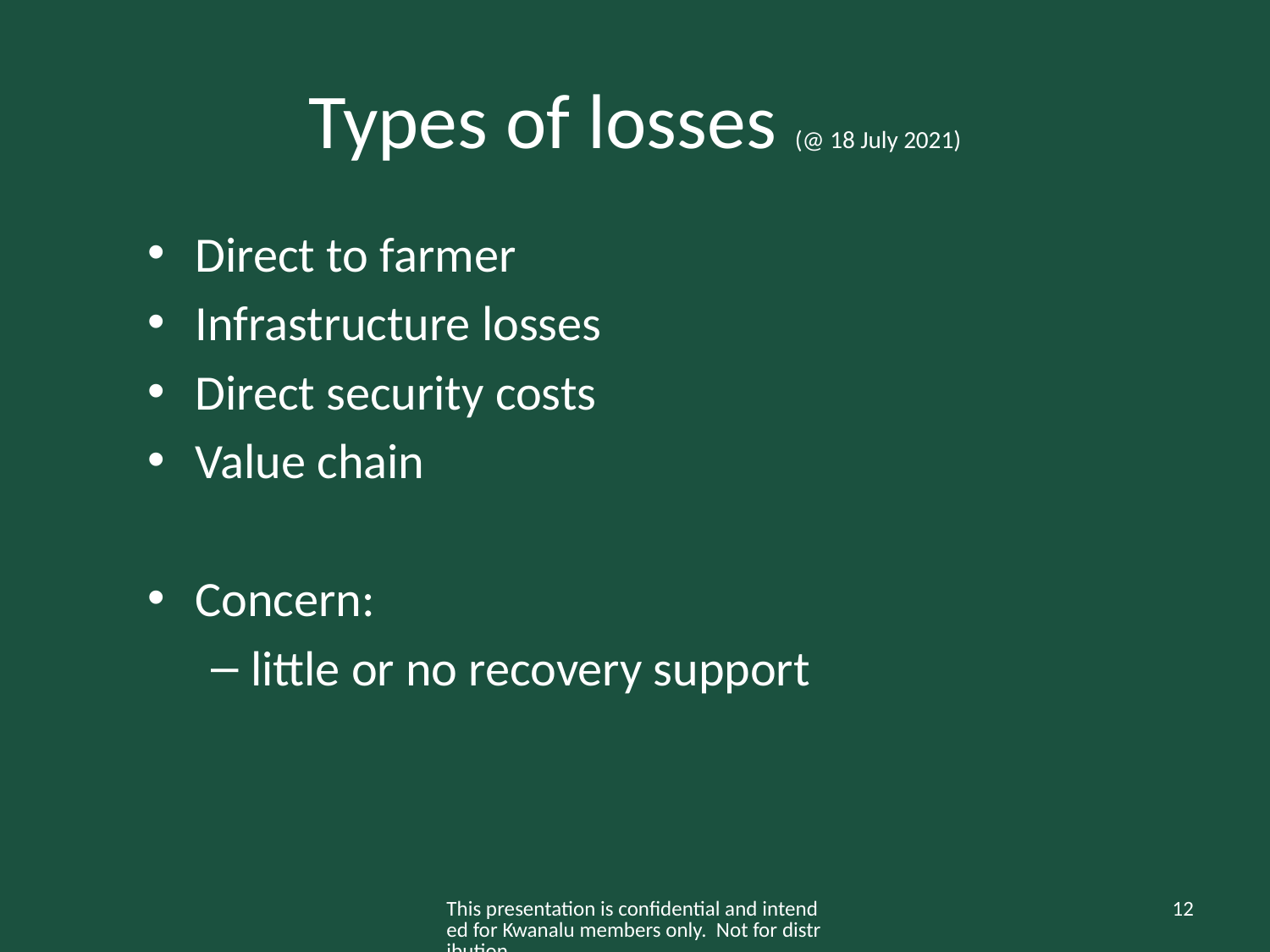

# Types of losses (@ 18 July 2021)
Direct to farmer
Infrastructure losses
Direct security costs
Value chain

Concern:
little or no recovery support

This presentation is confidential and intended for Kwanalu members only.  Not for distribution..
12